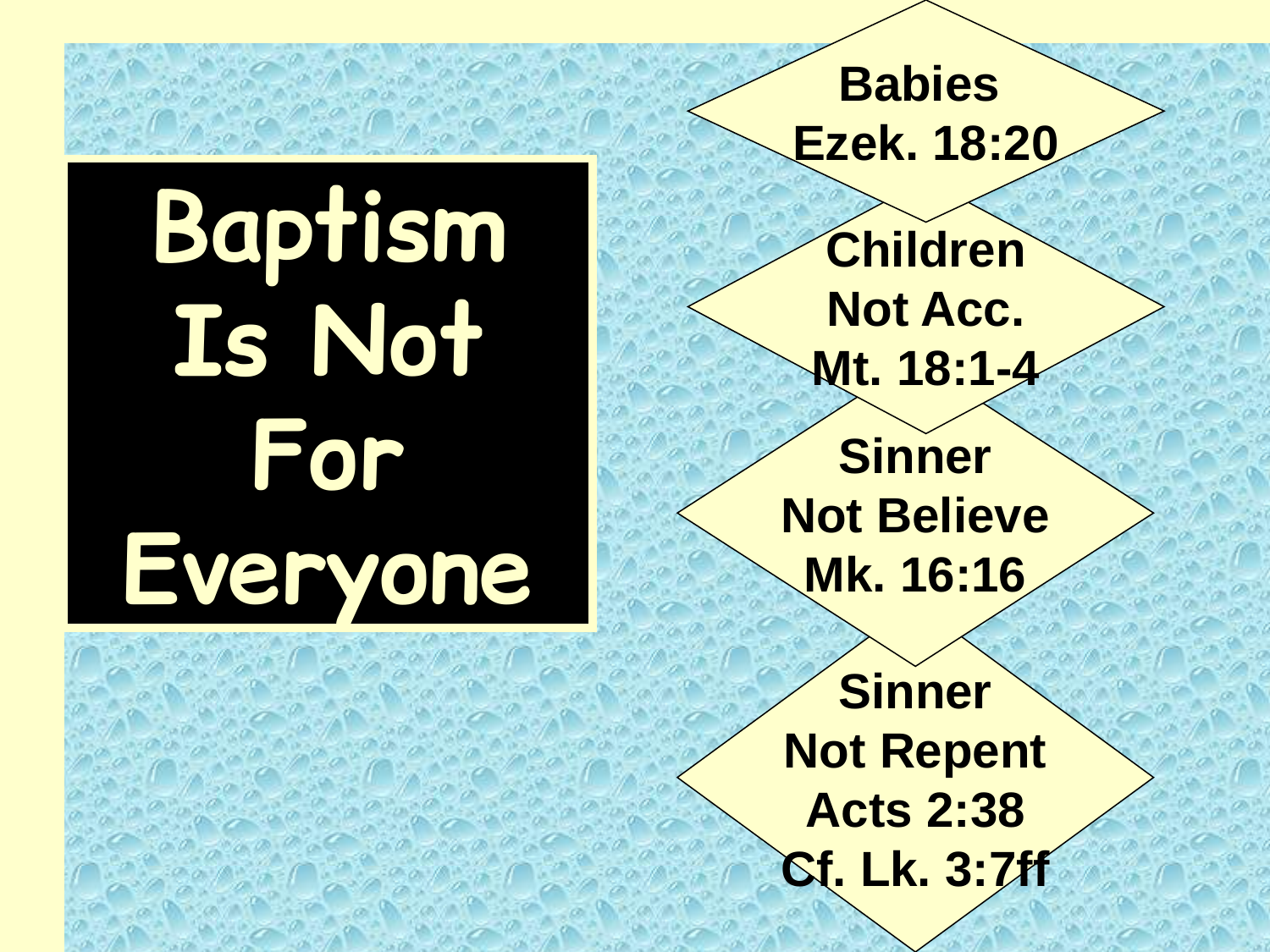

Babies
Ezek. 18:20
Baptism
Is Not
For
Everyone
Children
Not Acc.
Mt. 18:1-4
Sinner
Not Believe
Mk. 16:16
Sinner
Not Repent
Acts 2:38
Cf. Lk. 3:7ff